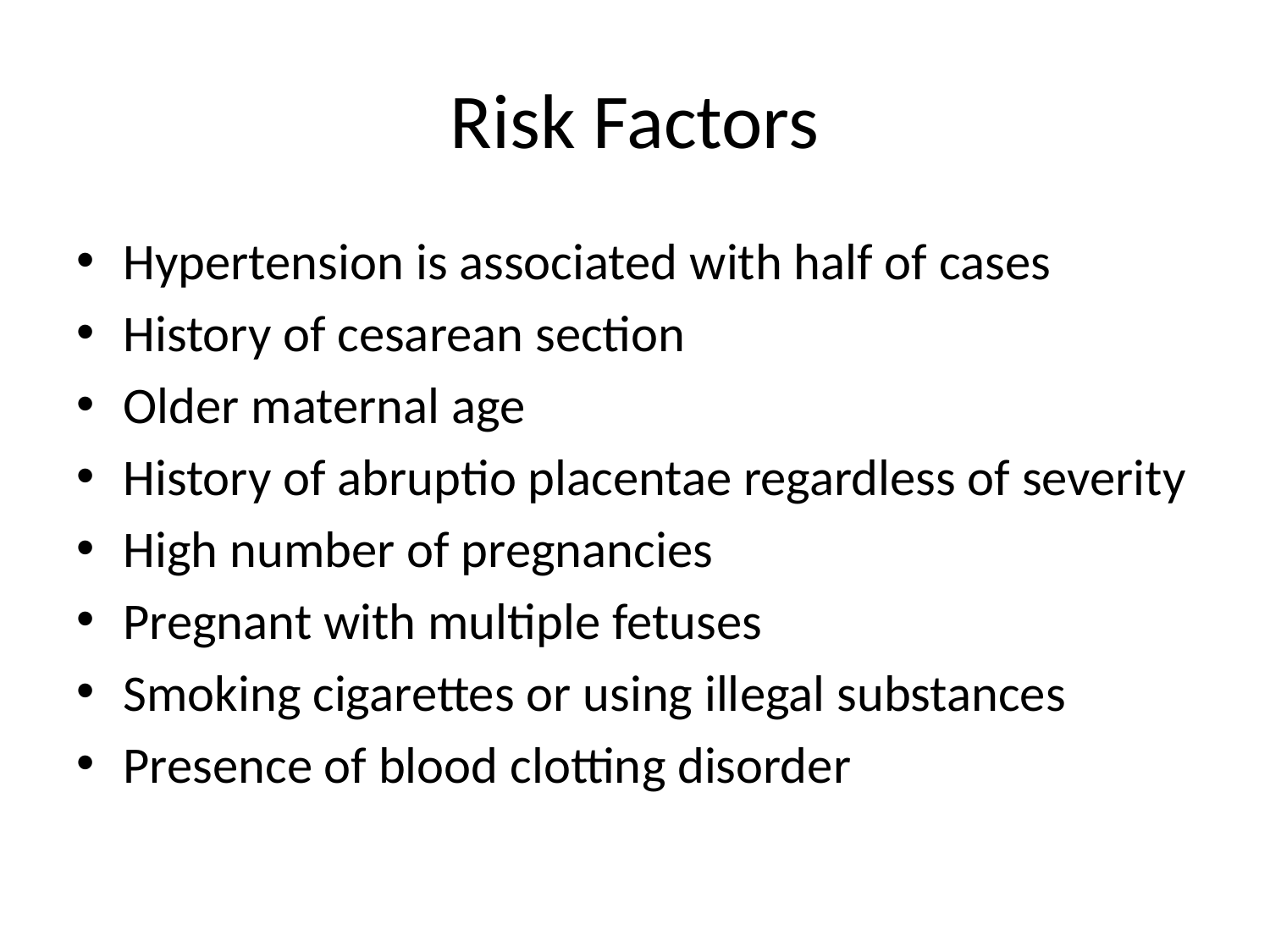

# Risk Factors
Hypertension is associated with half of cases
History of cesarean section
Older maternal age
History of abruptio placentae regardless of severity
High number of pregnancies
Pregnant with multiple fetuses
Smoking cigarettes or using illegal substances
Presence of blood clotting disorder